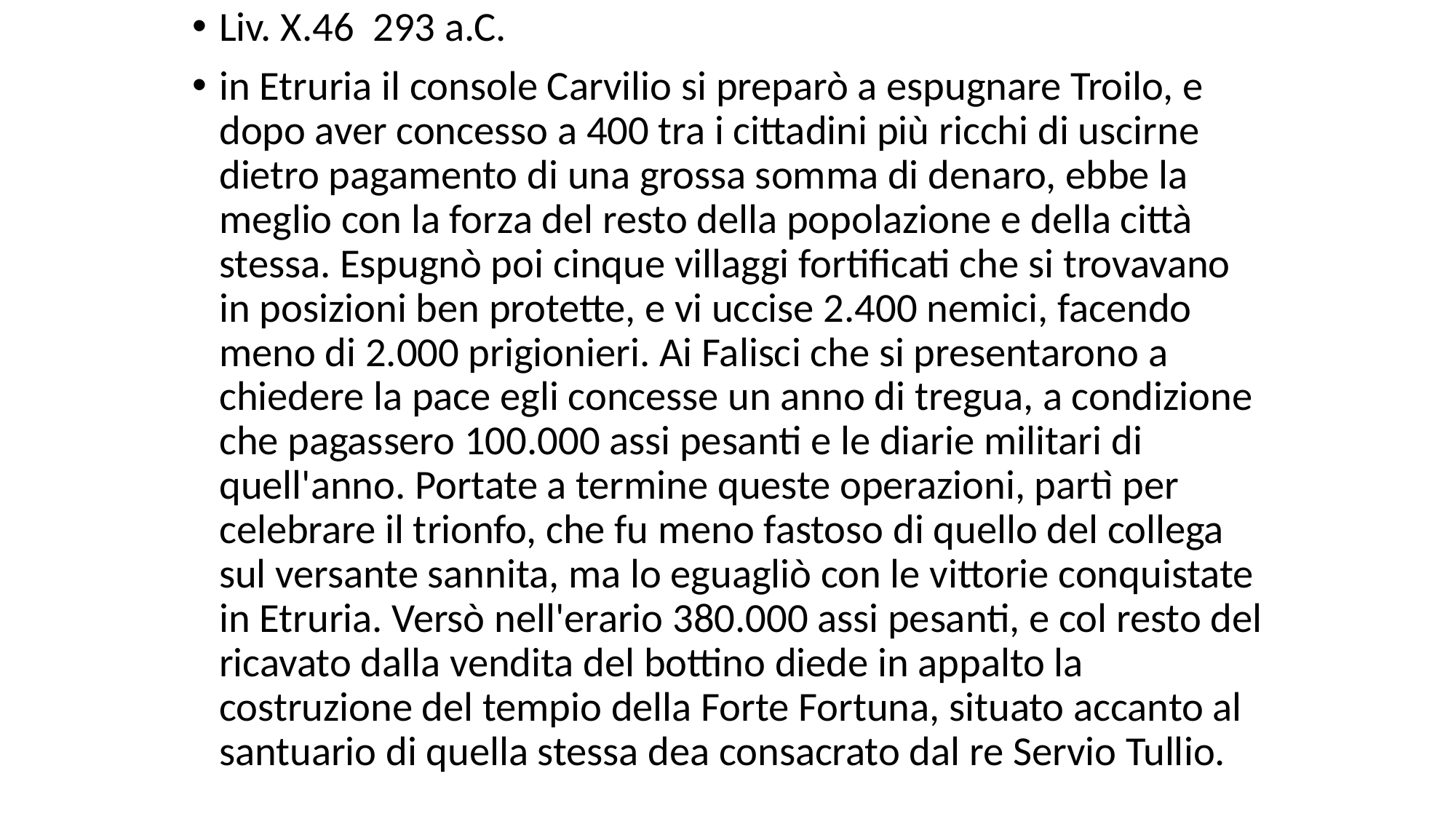

# Liv. X.46  293 a.C.
in Etruria il console Carvilio si preparò a espugnare Troilo, e dopo aver concesso a 400 tra i cittadini più ricchi di uscirne dietro pagamento di una grossa somma di denaro, ebbe la meglio con la forza del resto della popolazione e della città stessa. Espugnò poi cinque villaggi fortificati che si trovavano in posizioni ben protette, e vi uccise 2.400 nemici, facendo meno di 2.000 prigionieri. Ai Falisci che si presentarono a chiedere la pace egli concesse un anno di tregua, a condizione che pagassero 100.000 assi pesanti e le diarie militari di quell'anno. Portate a termine queste operazioni, partì per celebrare il trionfo, che fu meno fastoso di quello del collega sul versante sannita, ma lo eguagliò con le vittorie conquistate in Etruria. Versò nell'erario 380.000 assi pesanti, e col resto del ricavato dalla vendita del bottino diede in appalto la costruzione del tempio della Forte Fortuna, situato accanto al santuario di quella stessa dea consacrato dal re Servio Tullio.